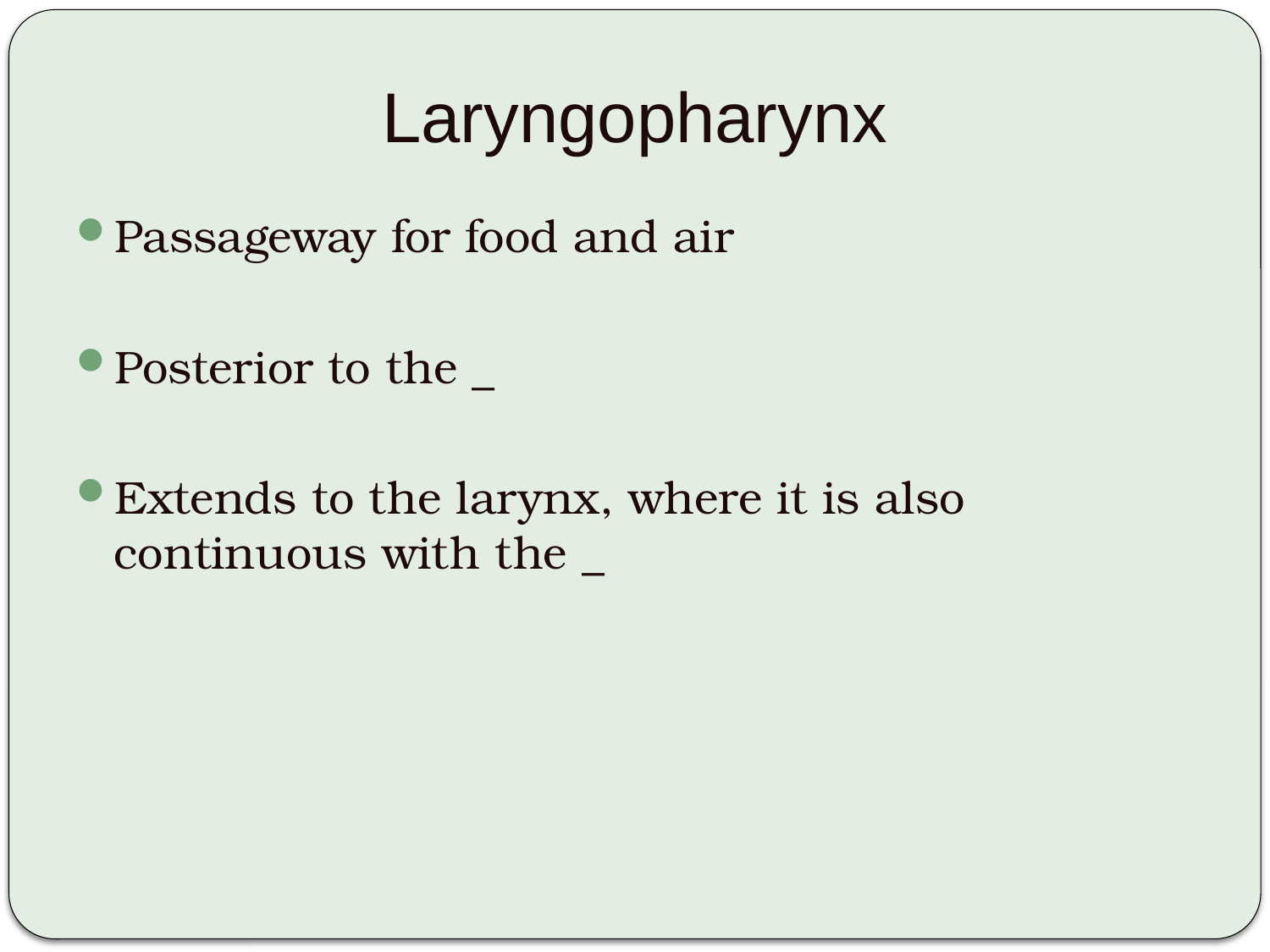

# Laryngopharynx
Passageway for food and air

Posterior to the _

Extends to the larynx, where it is also continuous with the _